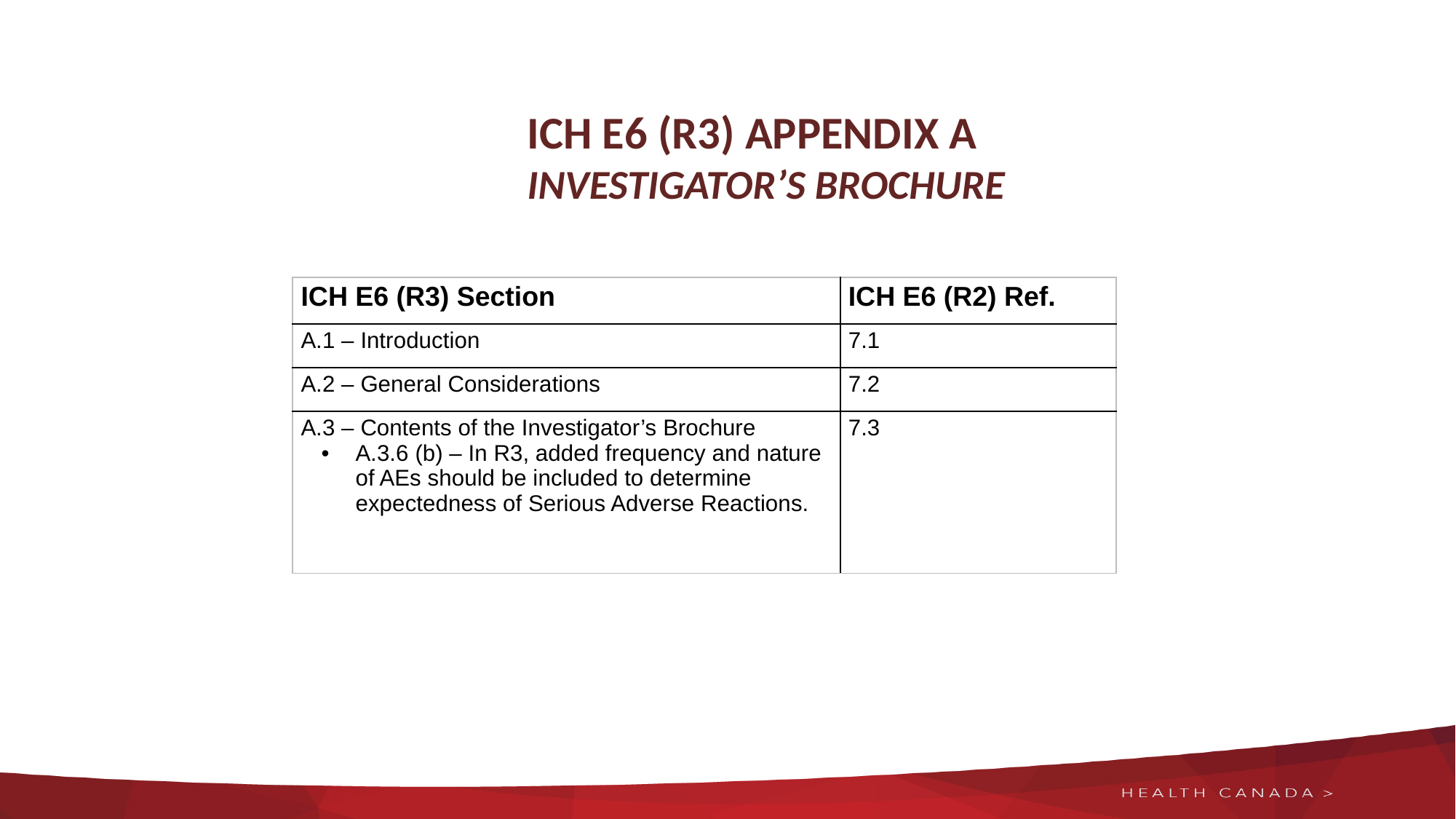

# ICH E6 (R3) APPENDIX A INVESTIGATOR’S BROCHURE

| ICH E6 (R3) Section | ICH E6 (R2) Ref. |
| --- | --- |
| A.1 – Introduction | 7.1 |
| A.2 – General Considerations | 7.2 |
| A.3 – Contents of the Investigator’s Brochure A.3.6 (b) – In R3, added frequency and nature of AEs should be included to determine expectedness of Serious Adverse Reactions. | 7.3 |